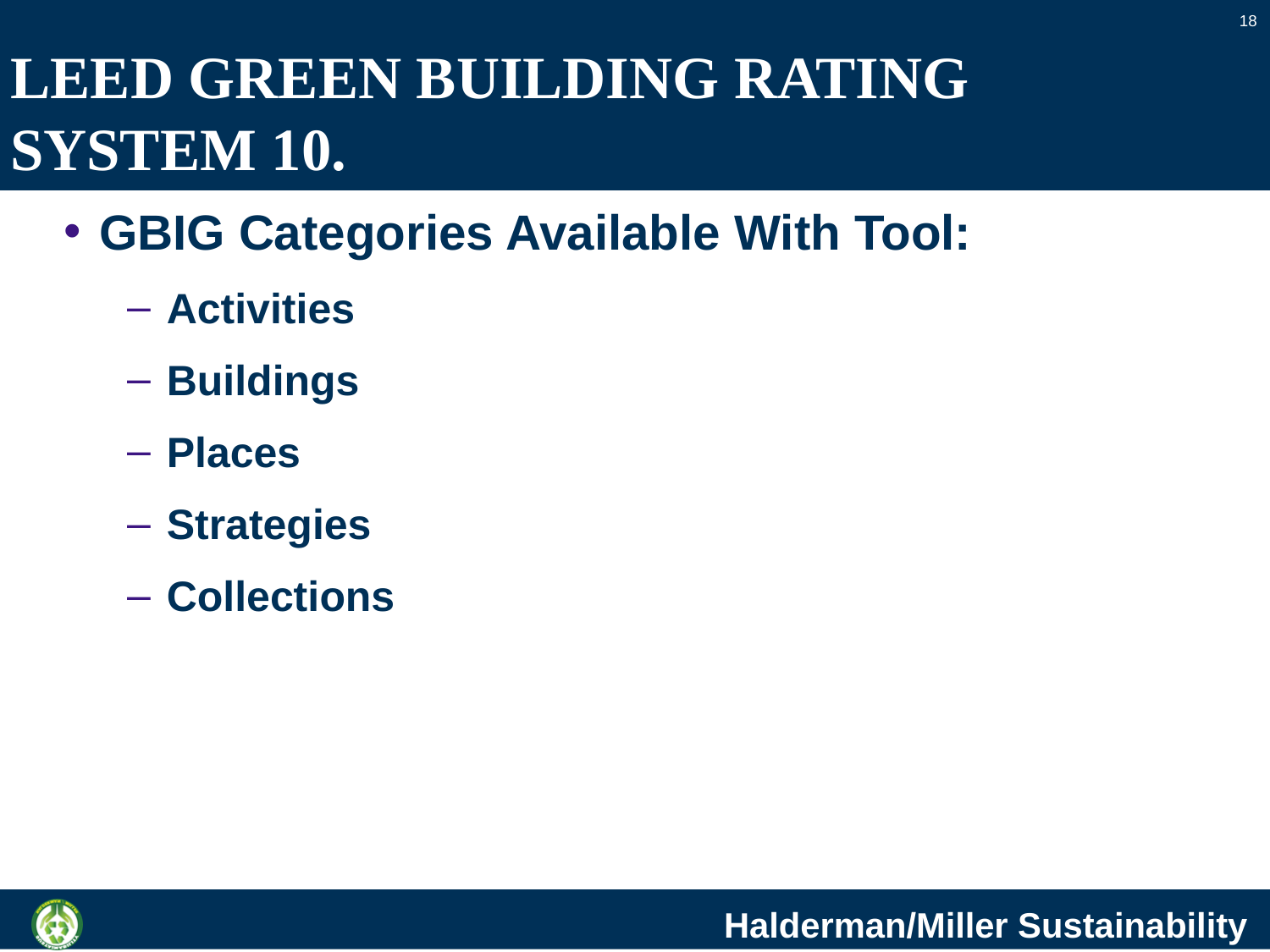

18
# LEED GREEN BUILDING RATING SYSTEM 10.
GBIG Categories Available With Tool:
Activities
Buildings
Places
Strategies
Collections